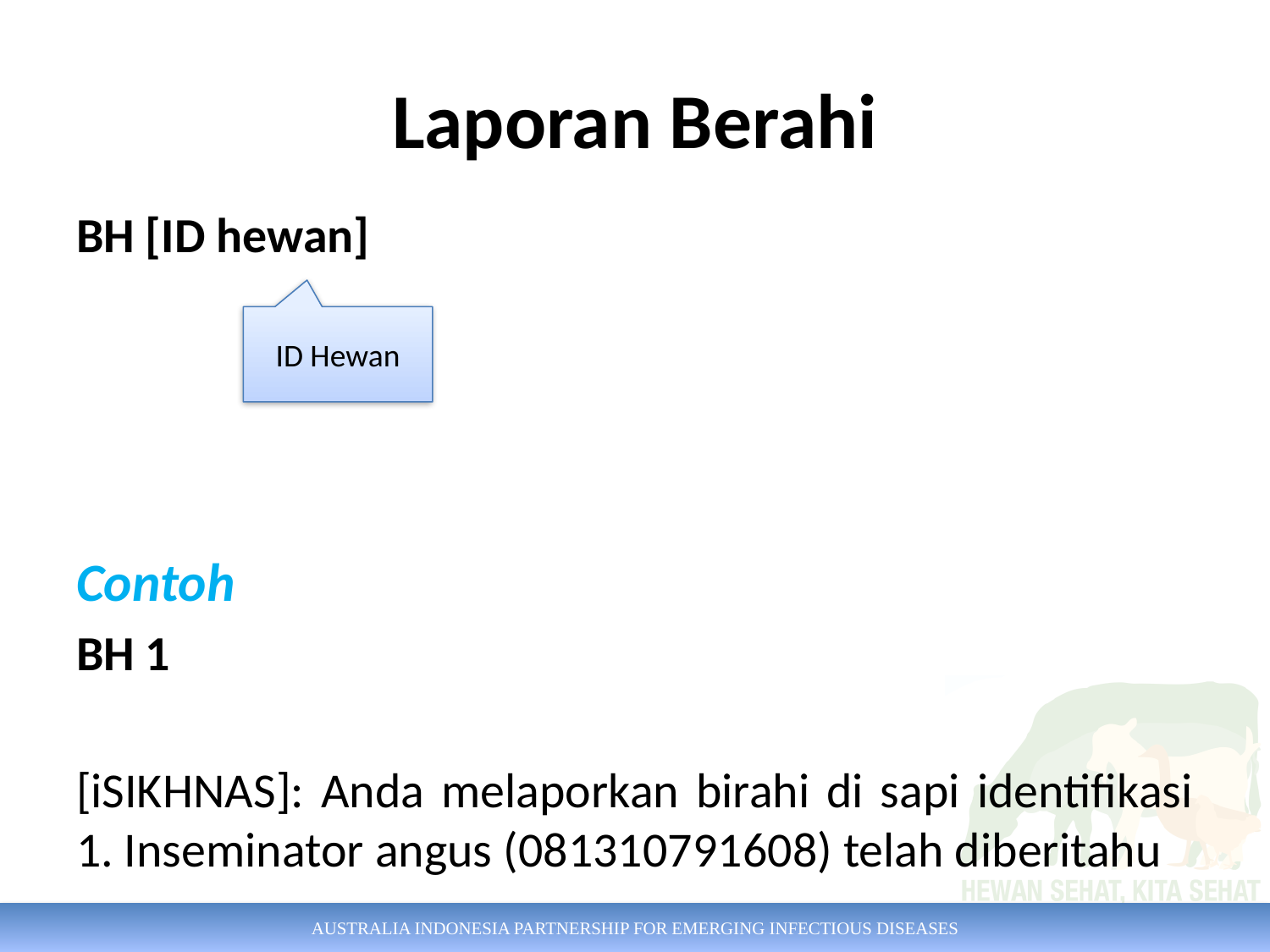

# Laporan Berahi
BH [ID hewan]

Contoh
BH 1

[iSIKHNAS]: Anda melaporkan birahi di sapi identifikasi 1. Inseminator angus (081310791608) telah diberitahu

ID Hewan